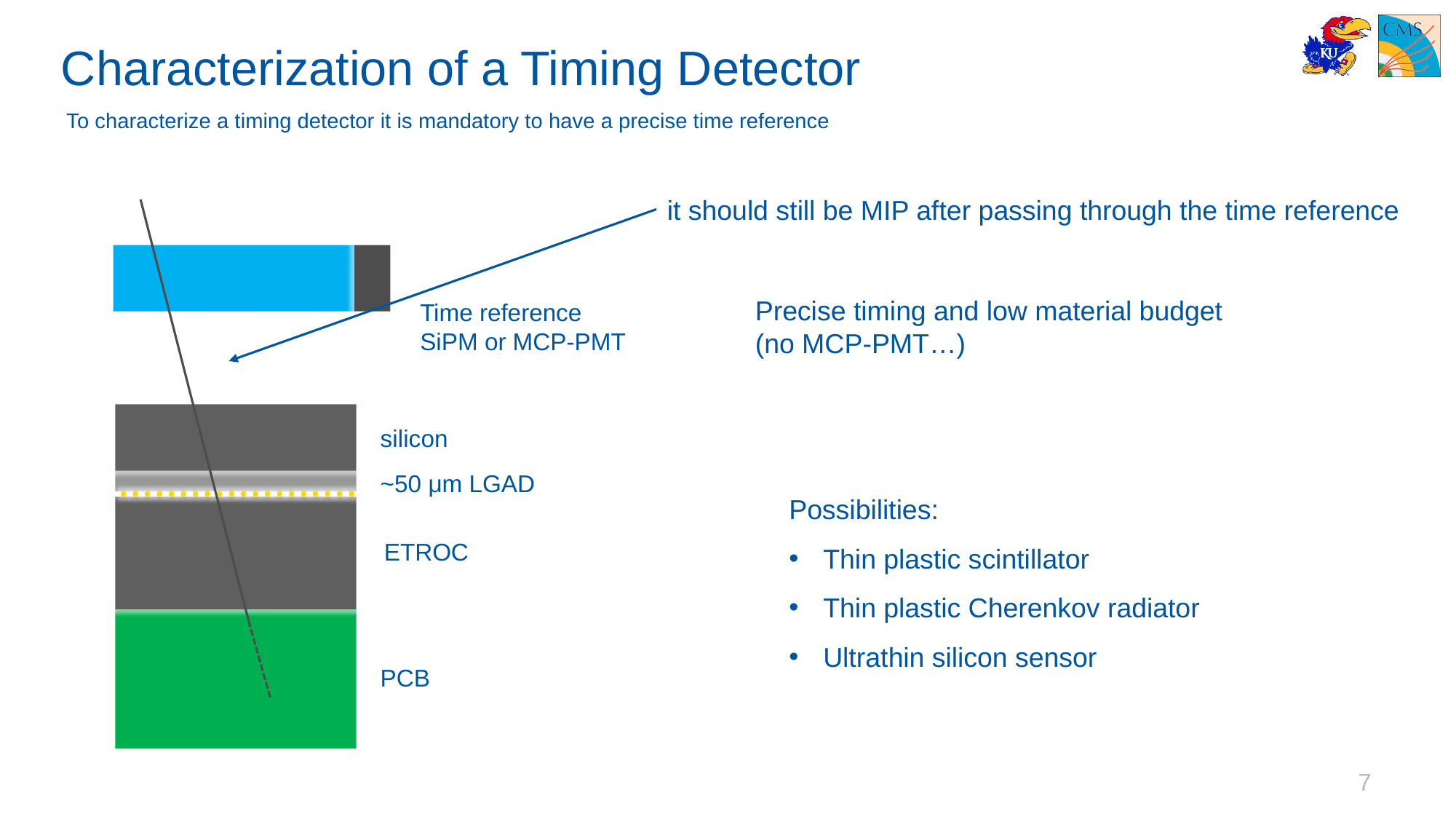

# Characterization of a Timing Detector
To characterize a timing detector it is mandatory to have a precise time reference
it should still be MIP after passing through the time reference

Precise timing and low material budget (no MCP-PMT…)
Time reference
SiPM or MCP-PMT

silicon
~50 μm LGAD

Possibilities:
Thin plastic scintillator
Thin plastic Cherenkov radiator
Ultrathin silicon sensor

ETROC

PCB
7